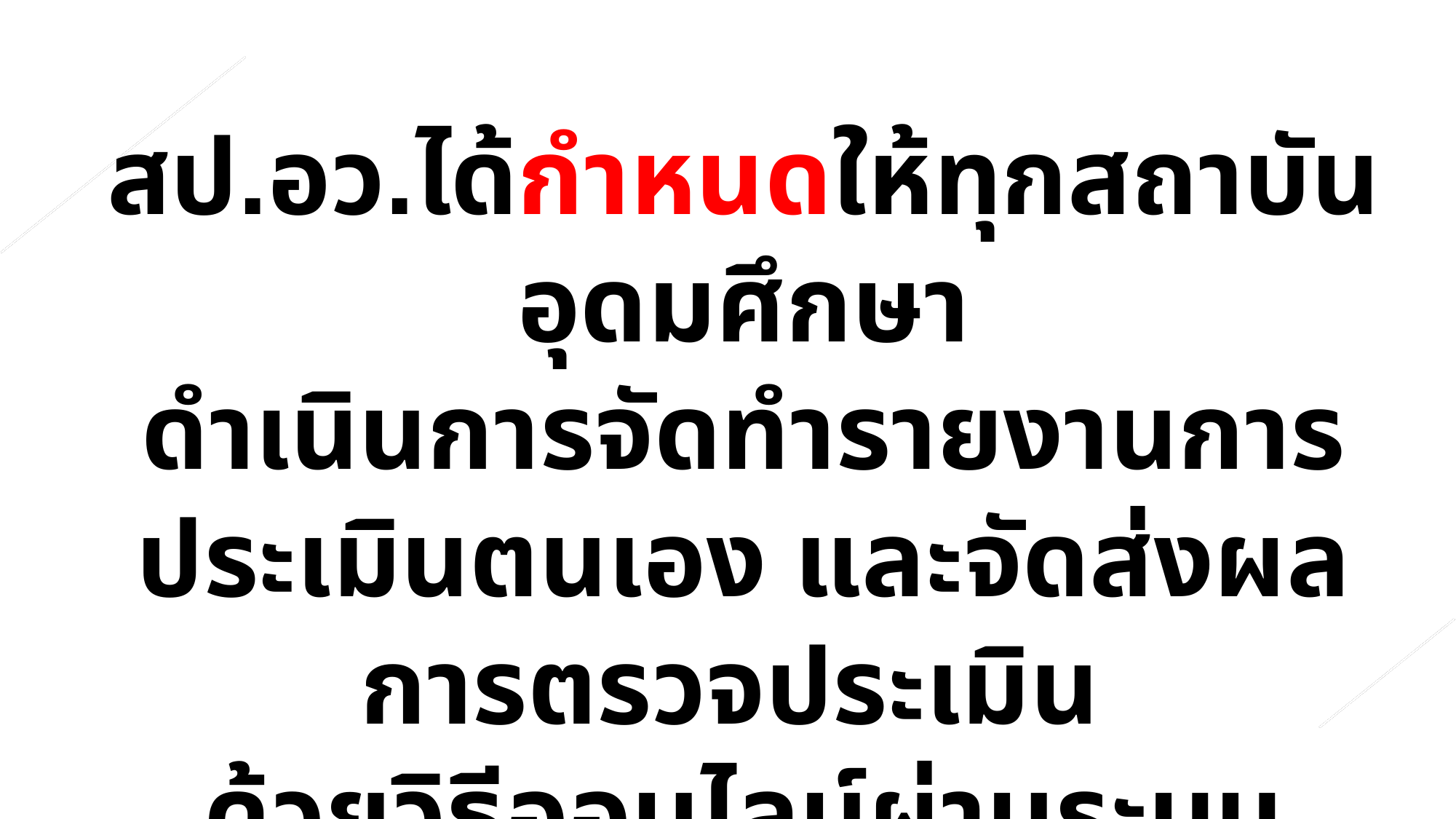

สป.อว.ได้กำหนดให้ทุกสถาบันอุดมศึกษา
ดำเนินการจัดทำรายงานการประเมินตนเอง และจัดส่งผลการตรวจประเมิน
ด้วยวิธีออนไลน์ผ่านระบบ CHE QA Online
ไปยัง สป.อว. ในทุกปีการศึกษา